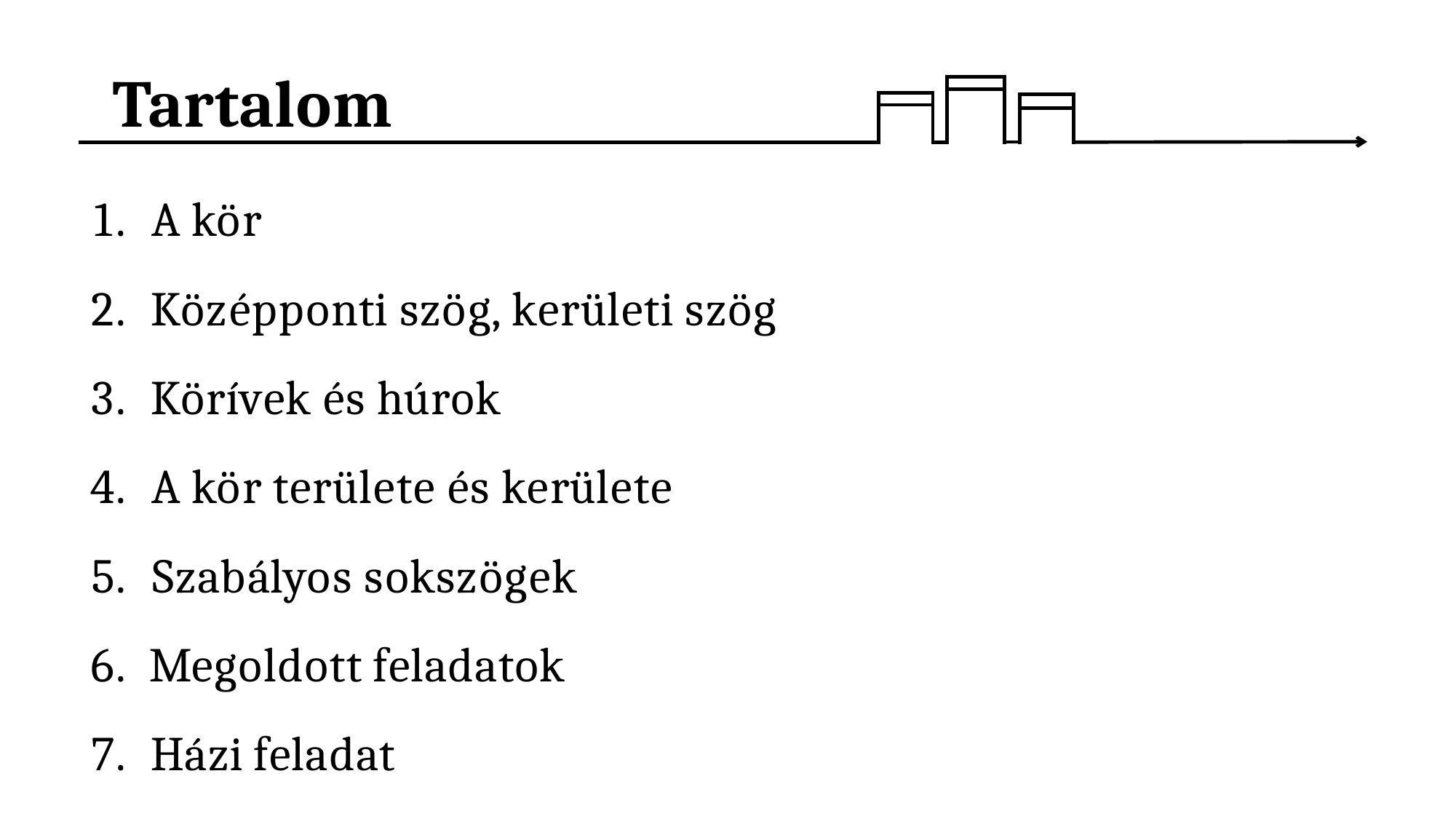

# Tartalom
A kör
Középponti szög, kerületi szög
Körívek és húrok
A kör területe és kerülete
Szabályos sokszögek
Megoldott feladatok
Házi feladat